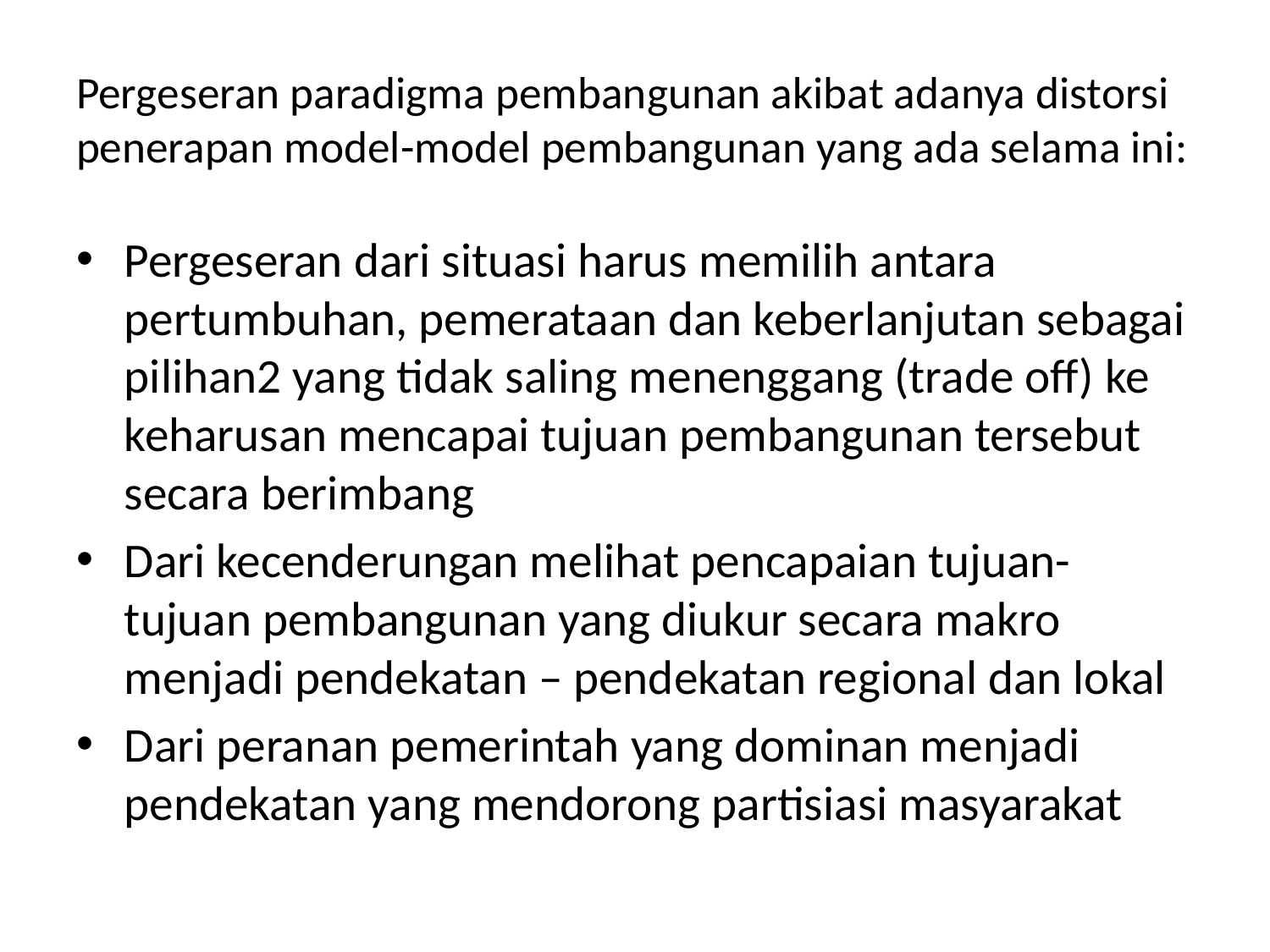

# Pergeseran paradigma pembangunan akibat adanya distorsi penerapan model-model pembangunan yang ada selama ini:
Pergeseran dari situasi harus memilih antara pertumbuhan, pemerataan dan keberlanjutan sebagai pilihan2 yang tidak saling menenggang (trade off) ke keharusan mencapai tujuan pembangunan tersebut secara berimbang
Dari kecenderungan melihat pencapaian tujuan-tujuan pembangunan yang diukur secara makro menjadi pendekatan – pendekatan regional dan lokal
Dari peranan pemerintah yang dominan menjadi pendekatan yang mendorong partisiasi masyarakat